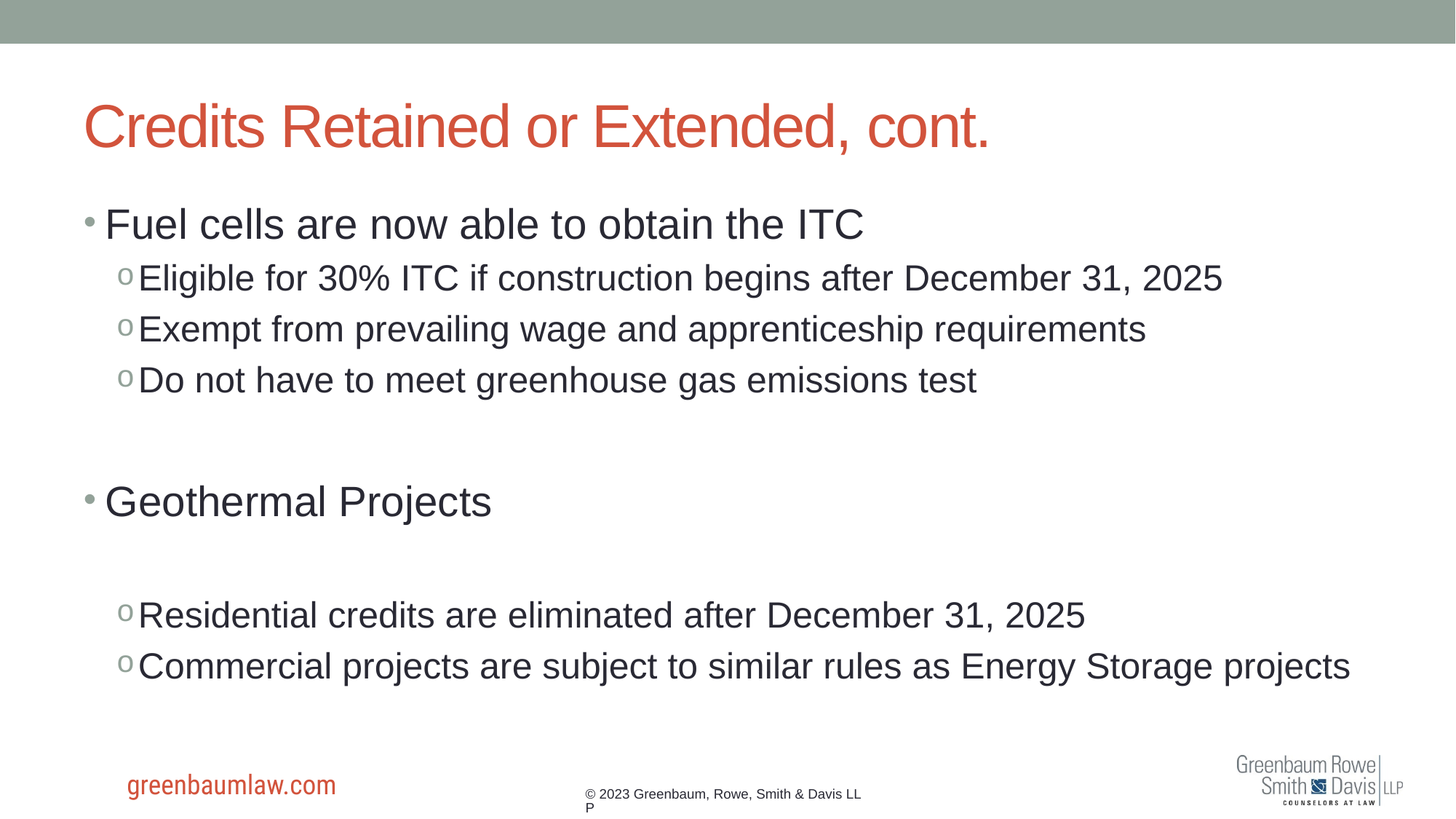

# Credits Retained or Extended, cont.
Fuel cells are now able to obtain the ITC
Eligible for 30% ITC if construction begins after December 31, 2025
Exempt from prevailing wage and apprenticeship requirements
Do not have to meet greenhouse gas emissions test

Geothermal Projects

Residential credits are eliminated after December 31, 2025
Commercial projects are subject to similar rules as Energy Storage projects

© 2023 Greenbaum, Rowe, Smith & Davis LLP